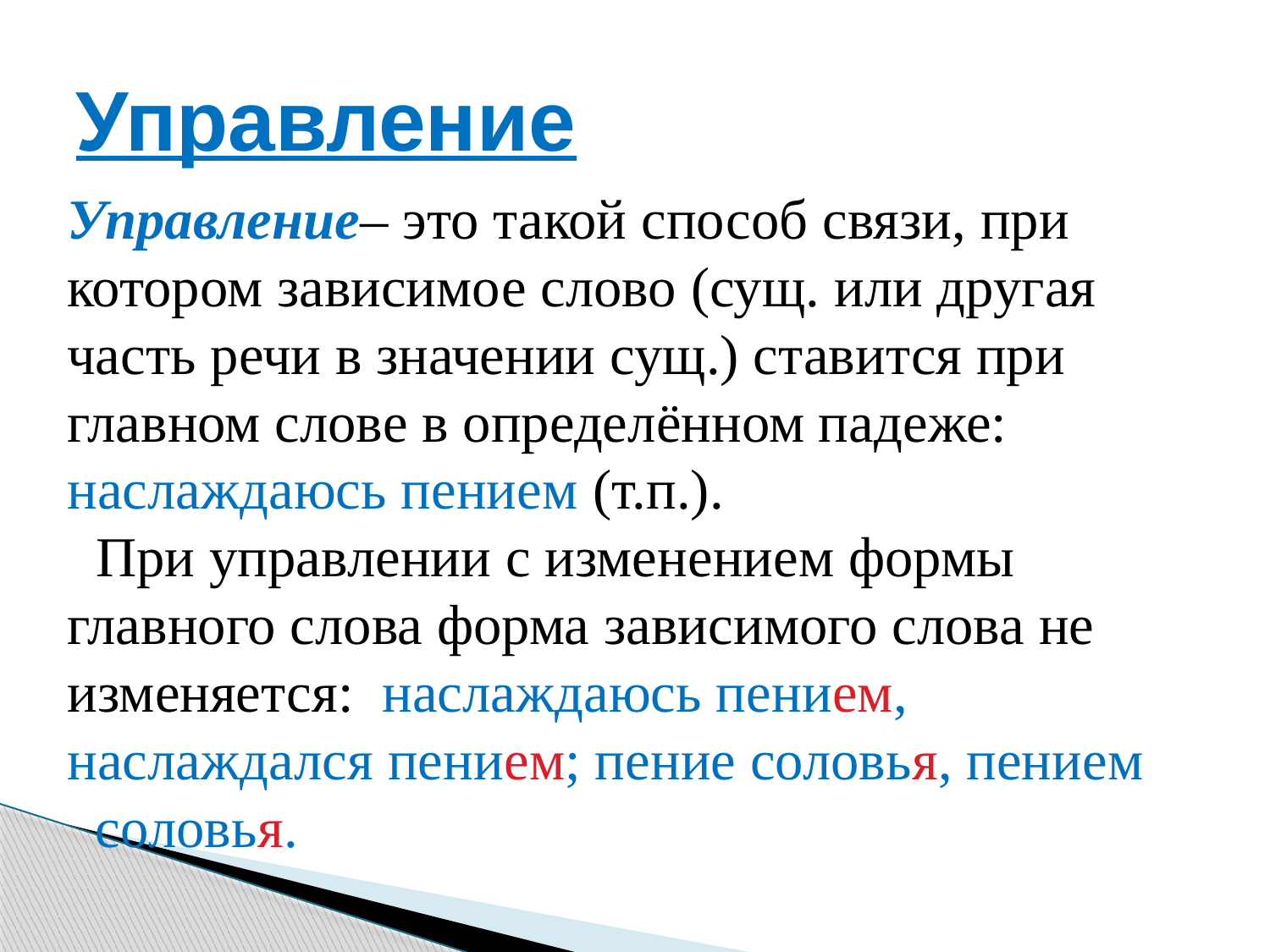

# Управление
Управление– это такой способ связи, при котором зависимое слово (сущ. или другая часть речи в значении сущ.) ставится при главном слове в определённом падеже:  наслаждаюсь пением (т.п.).
  При управлении с изменением формы главного слова форма зависимого слова не изменяется:  наслаждаюсь пением, наслаждался пением; пение соловья, пением       соловья.